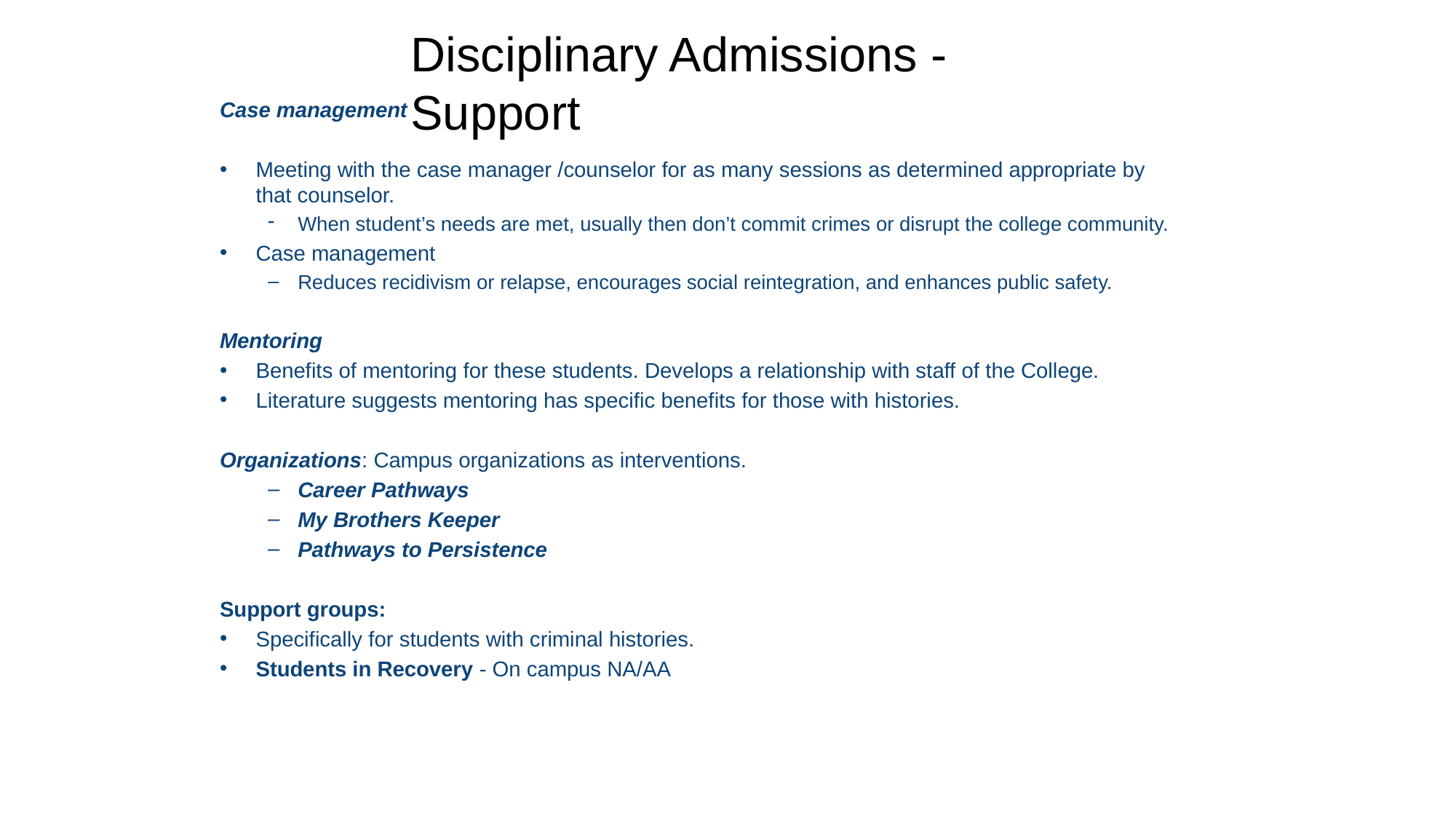

Interventions: Case Management
Disciplinary Admissions - Support
Case management

Meeting with the case manager /counselor for as many sessions as determined appropriate by that counselor.
When student’s needs are met, usually then don’t commit crimes or disrupt the college community.
Case management
Reduces recidivism or relapse, encourages social reintegration, and enhances public safety.

Mentoring
Benefits of mentoring for these students. Develops a relationship with staff of the College.
Literature suggests mentoring has specific benefits for those with histories.

Organizations: Campus organizations as interventions.
Career Pathways
My Brothers Keeper
Pathways to Persistence

Support groups:
Specifically for students with criminal histories.
Students in Recovery - On campus NA/AA